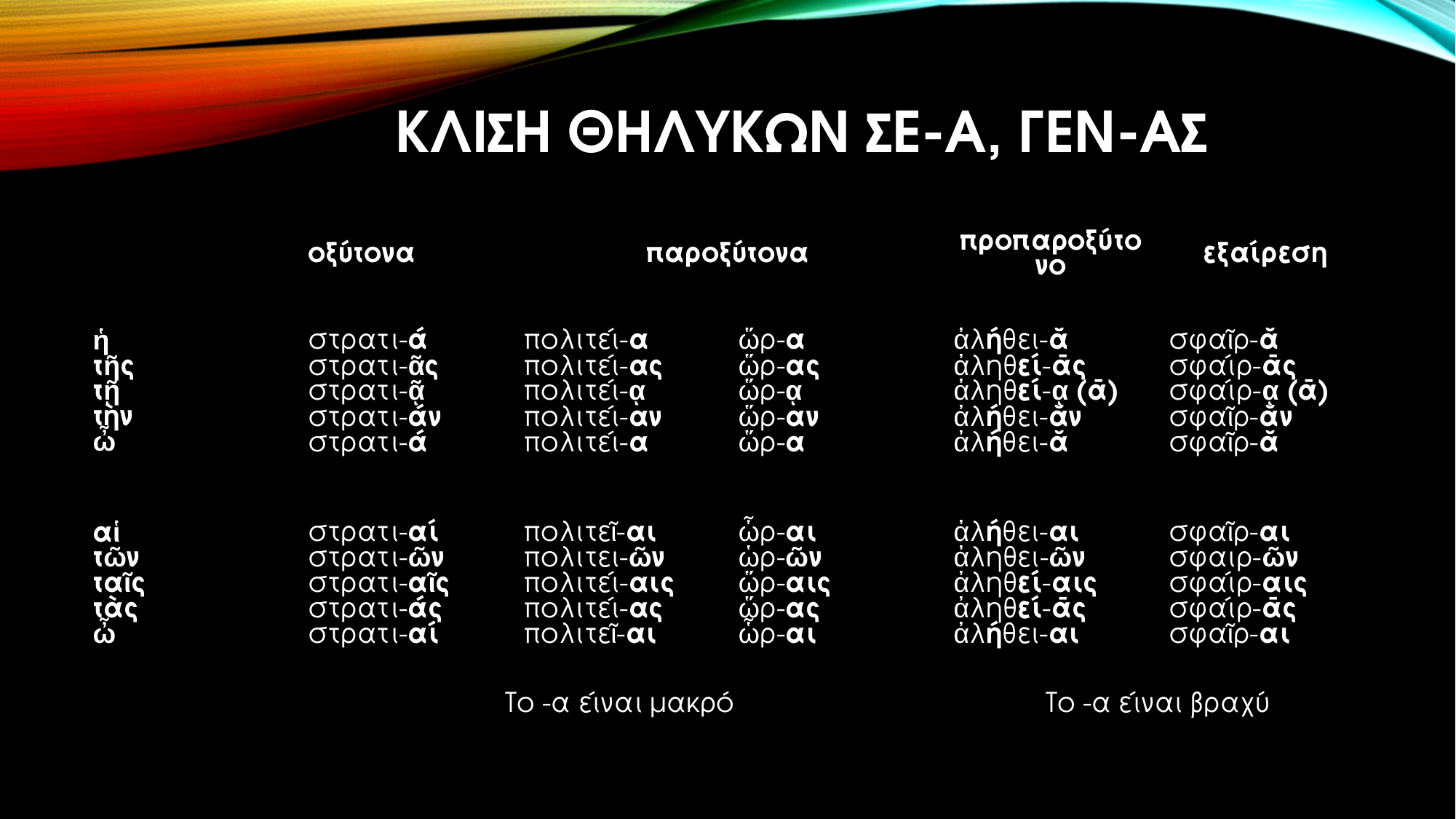

# ΚΛΙΣΗ ΘΗΛΥΚΩΝ ΣΕ-Α, ΓΕΝ-ΑΣ
|  | οξύτονα | παροξύτονα |  | προπαροξύτονο | εξαίρεση |
| --- | --- | --- | --- | --- | --- |
| ἡ τῆς τῇ τὴν ὦ | στρατι-ά στρατι-ᾶς στρατι-ᾷ στρατι-άν στρατι-ά | πολιτεί-α πολιτεί-ας πολιτεί-ᾳ πολιτεί-αν πολιτεί-α | ὥρ-α ὥρ-ας ὥρ-ᾳ ὥρ-αν ὥρ-α | ἀλήθει-ᾰ ἀληθεί-ᾱς ἀληθεί-ᾳ (ᾱ) ἀλήθει-ᾰν ἀλήθει-ᾰ | σφαῖρ-ᾰ σφαίρ-ᾱς σφαίρ-ᾳ (ᾱ) σφαῖρ-ᾰν σφαῖρ-ᾰ |
| αἱ τῶν ταῖς τὰς ὦ | στρατι-αί στρατι-ῶν στρατι-αῖς στρατι-άς στρατι-αί | πολιτεῖ-αι πολιτει-ῶν πολιτεί-αις πολιτεί-ας πολιτεῖ-αι | ὧρ-αι ὡρ-ῶν ὥρ-αις ὥρ-ας ὧρ-αι | ἀλήθει-αι ἀληθει-ῶν ἀληθεί-αις ἀληθεί-ᾱς ἀλήθει-αι | σφαῖρ-αι σφαιρ-ῶν σφαίρ-αις σφαίρ-ᾱς σφαῖρ-αι |
|  | Το -α είναι μακρό |  |  | Το -α είναι βραχύ |  |